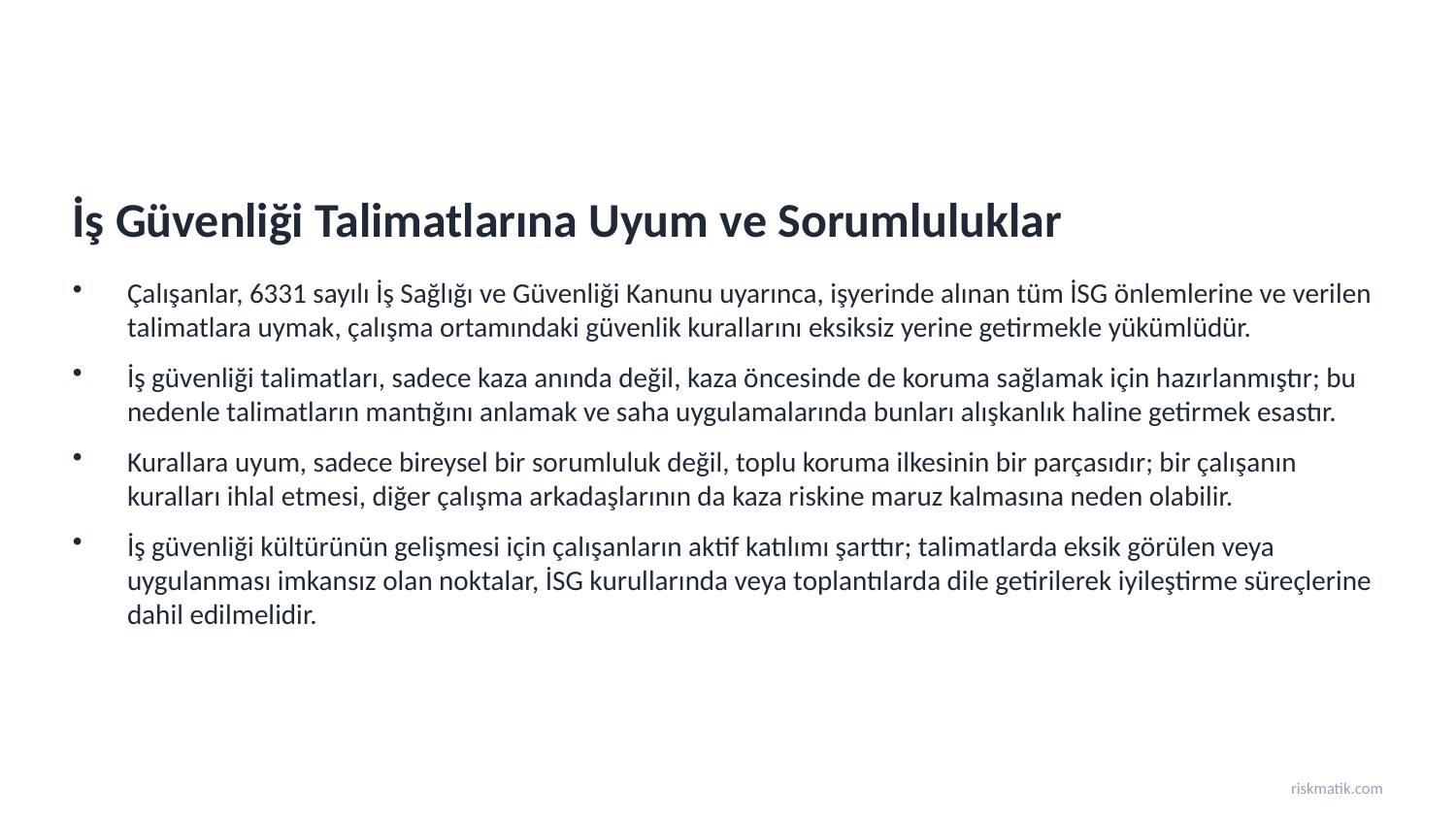

İş Güvenliği Talimatlarına Uyum ve Sorumluluklar
Çalışanlar, 6331 sayılı İş Sağlığı ve Güvenliği Kanunu uyarınca, işyerinde alınan tüm İSG önlemlerine ve verilen talimatlara uymak, çalışma ortamındaki güvenlik kurallarını eksiksiz yerine getirmekle yükümlüdür.
İş güvenliği talimatları, sadece kaza anında değil, kaza öncesinde de koruma sağlamak için hazırlanmıştır; bu nedenle talimatların mantığını anlamak ve saha uygulamalarında bunları alışkanlık haline getirmek esastır.
Kurallara uyum, sadece bireysel bir sorumluluk değil, toplu koruma ilkesinin bir parçasıdır; bir çalışanın kuralları ihlal etmesi, diğer çalışma arkadaşlarının da kaza riskine maruz kalmasına neden olabilir.
İş güvenliği kültürünün gelişmesi için çalışanların aktif katılımı şarttır; talimatlarda eksik görülen veya uygulanması imkansız olan noktalar, İSG kurullarında veya toplantılarda dile getirilerek iyileştirme süreçlerine dahil edilmelidir.
riskmatik.com